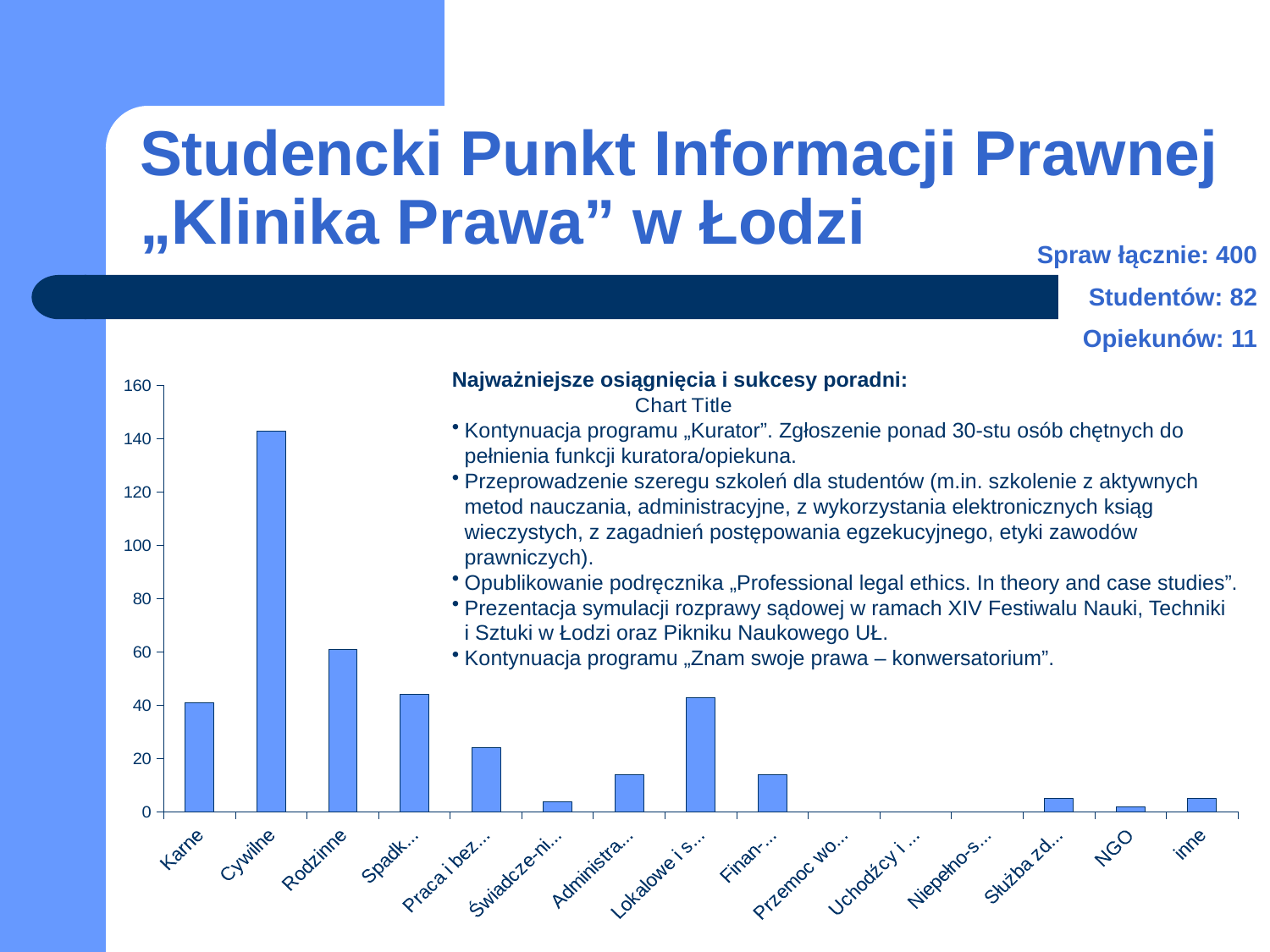

# Studencki Punkt Informacji Prawnej „Klinika Prawa” w Łodzi
Spraw łącznie: 400
Studentów: 82
Opiekunów: 11
Najważniejsze osiągnięcia i sukcesy poradni:

Kontynuacja programu „Kurator”. Zgłoszenie ponad 30-stu osób chętnych do pełnienia funkcji kuratora/opiekuna.
Przeprowadzenie szeregu szkoleń dla studentów (m.in. szkolenie z aktywnych metod nauczania, administracyjne, z wykorzystania elektronicznych ksiąg wieczystych, z zagadnień postępowania egzekucyjnego, etyki zawodów prawniczych).
Opublikowanie podręcznika „Professional legal ethics. In theory and case studies”.
Prezentacja symulacji rozprawy sądowej w ramach XIV Festiwalu Nauki, Techniki
i Sztuki w Łodzi oraz Pikniku Naukowego UŁ.
Kontynuacja programu „Znam swoje prawa – konwersatorium”.

### Chart:

| Category |  |
|---|---|
| Karne | 41.0 |
| Cywilne | 143.0 |
| Rodzinne | 61.0 |
| Spadko-we | 44.0 |
| Praca i bezro-bocie | 24.0 |
| Świadcze-nia społeczne | 4.0 |
| Administra-cyjne | 14.0 |
| Lokalowe i spół-dzielcze | 43.0 |
| Finan-sowe | 14.0 |
| Przemoc wobec kobiet | 0.0 |
| Uchodźcy i cudzo-ziemcy | 0.0 |
| Niepełno-sprawni | 0.0 |
| Służba zdrowia | 5.0 |
| NGO | 2.0 |
| inne | 5.0 |